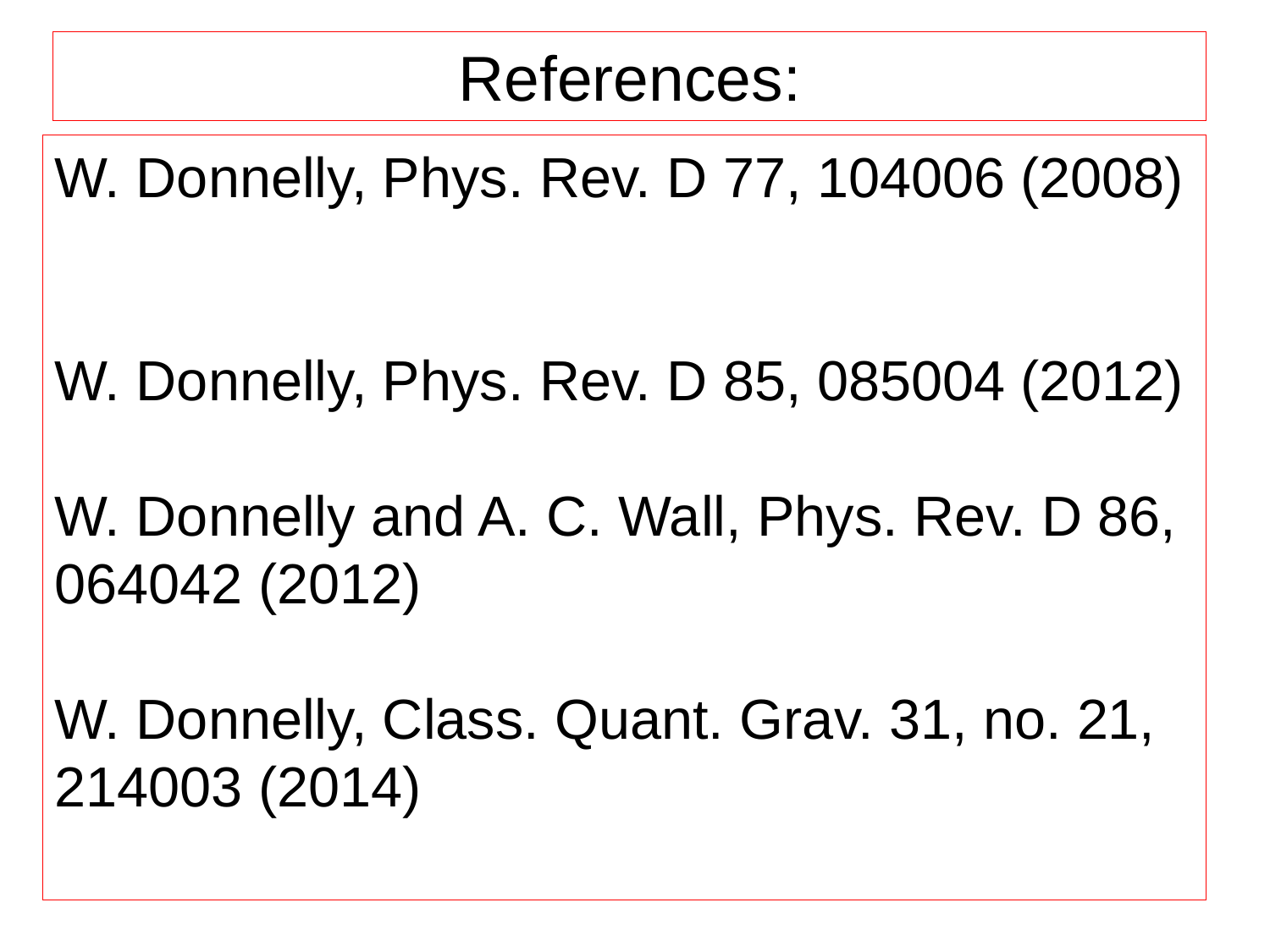

References:
W. Donnelly, Phys. Rev. D 77, 104006 (2008)

W. Donnelly, Phys. Rev. D 85, 085004 (2012)

W. Donnelly and A. C. Wall, Phys. Rev. D 86, 064042 (2012)

W. Donnelly, Class. Quant. Grav. 31, no. 21, 214003 (2014)